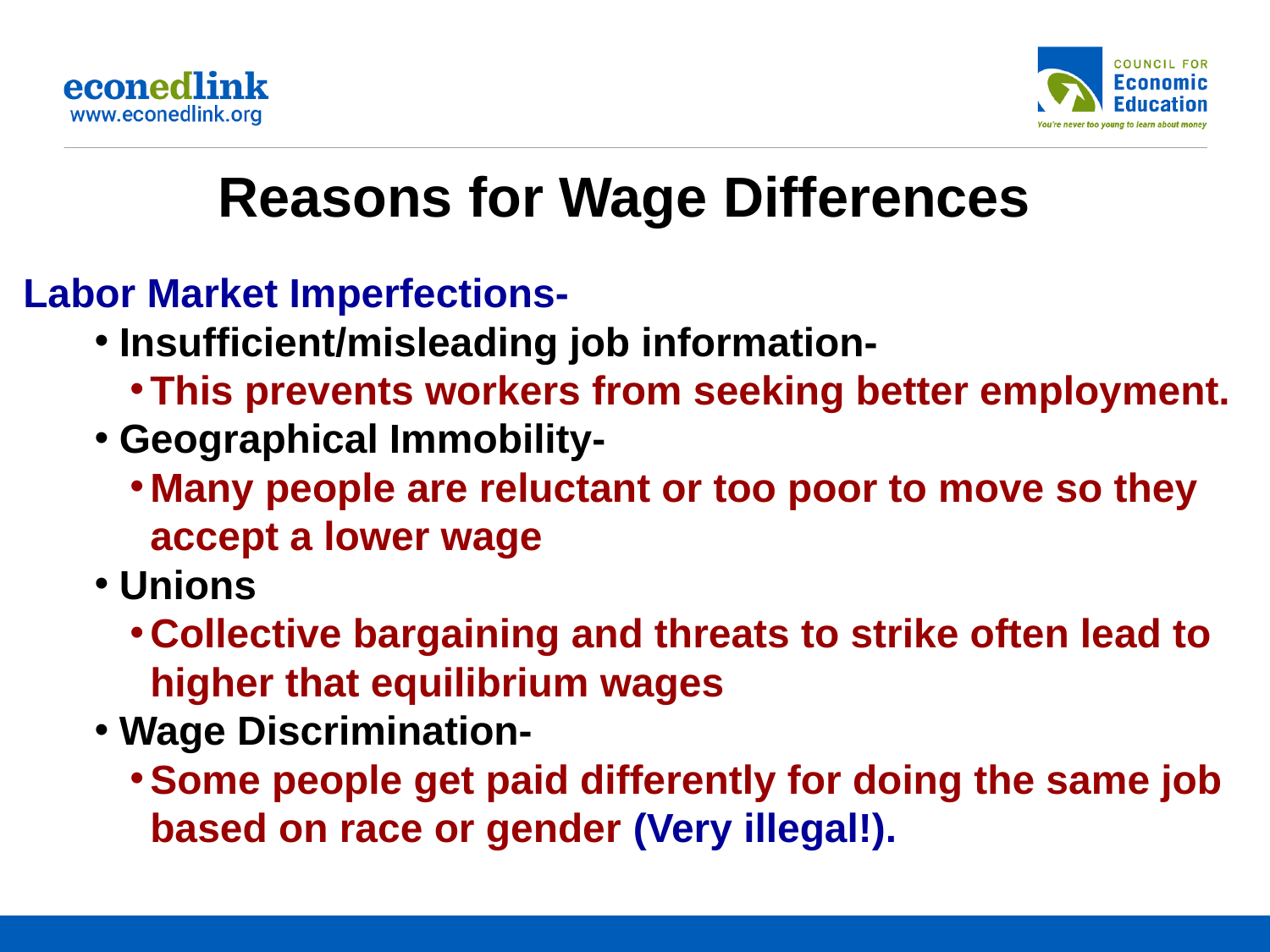

Reasons for Wage Differences

Labor Market Imperfections-
Insufficient/misleading job information-
This prevents workers from seeking better employment.
Geographical Immobility-
Many people are reluctant or too poor to move so they accept a lower wage
Unions
Collective bargaining and threats to strike often lead to higher that equilibrium wages
Wage Discrimination-
Some people get paid differently for doing the same job based on race or gender (Very illegal!).